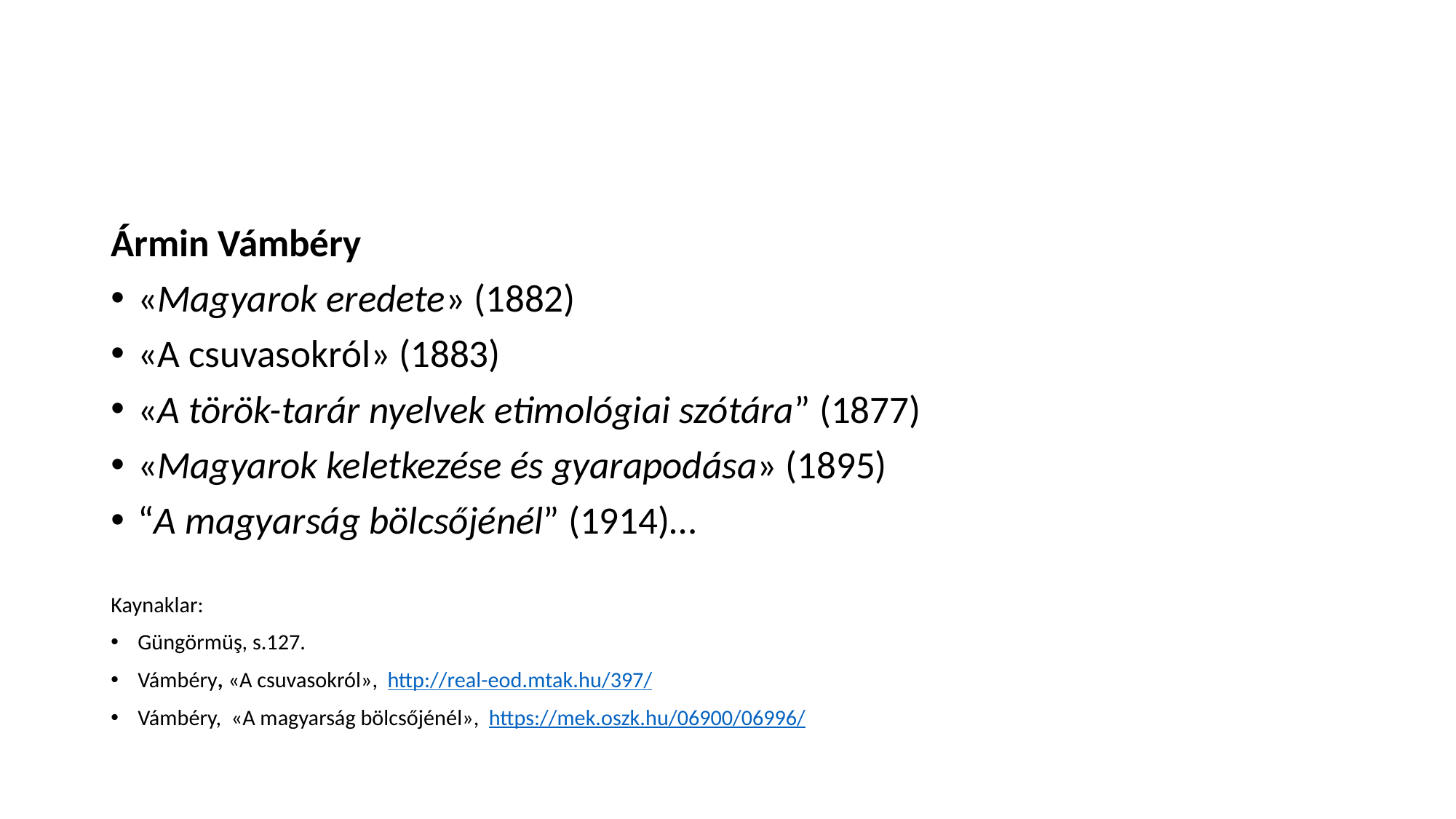

#
Ármin Vámbéry
«Magyarok eredete» (1882)
«A csuvasokról» (1883)
«A török-tarár nyelvek etimológiai szótára” (1877)
«Magyarok keletkezése és gyarapodása» (1895)
“A magyarság bölcsőjénél” (1914)…

Kaynaklar:
Güngörmüş, s.127.
Vámbéry, «A csuvasokról»,  http://real-eod.mtak.hu/397/
Vámbéry,  «A magyarság bölcsőjénél»,  https://mek.oszk.hu/06900/06996/